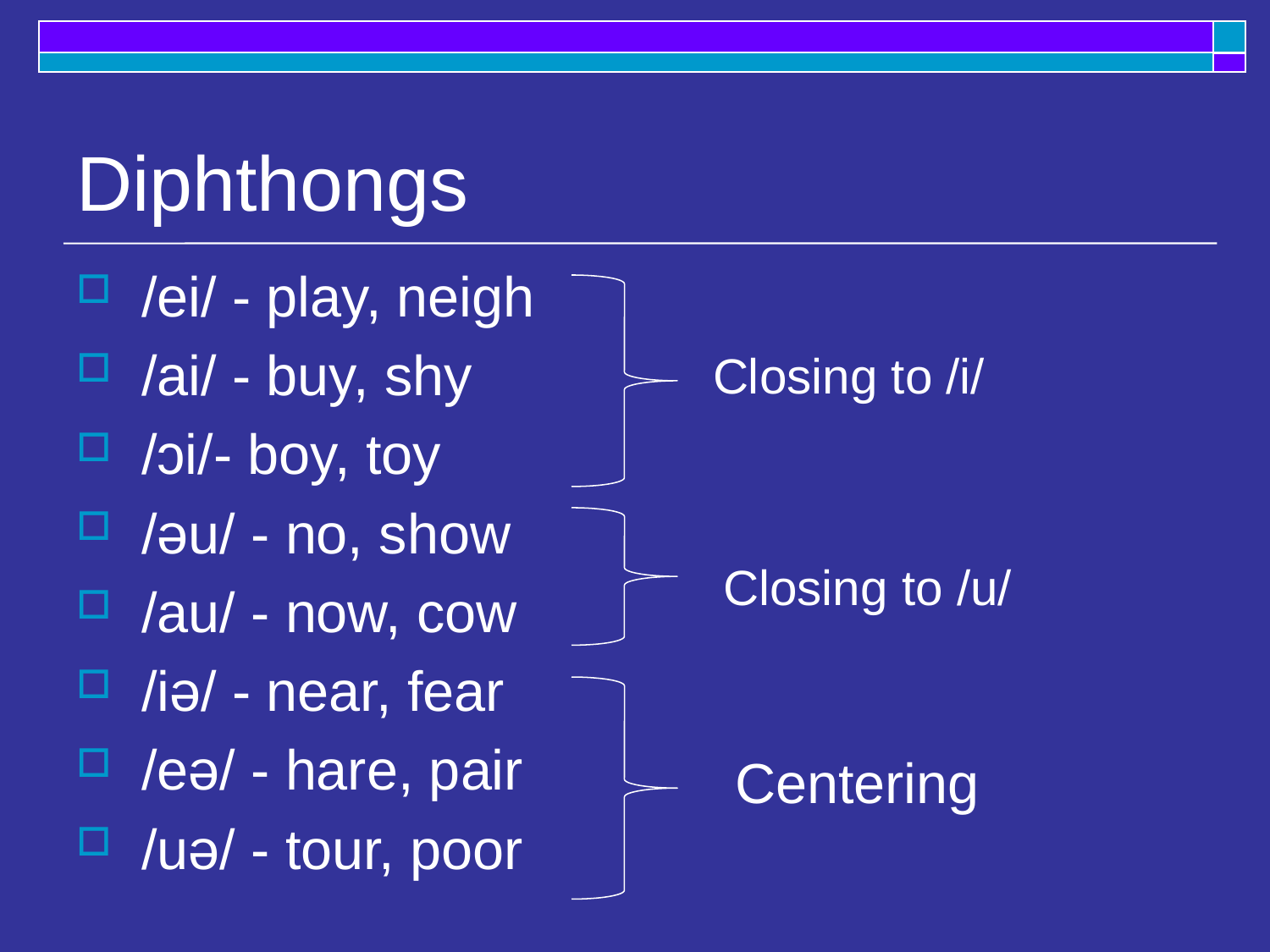

# Diphthongs
/ei/ - play, neigh
/ai/ - buy, shy
/ɔi/- boy, toy
/əu/ - no, show
/au/ - now, cow
/iə/ - near, fear
/eə/ - hare, pair
/uə/ - tour, poor

Closing to /i/

Closing to /u/

Centering